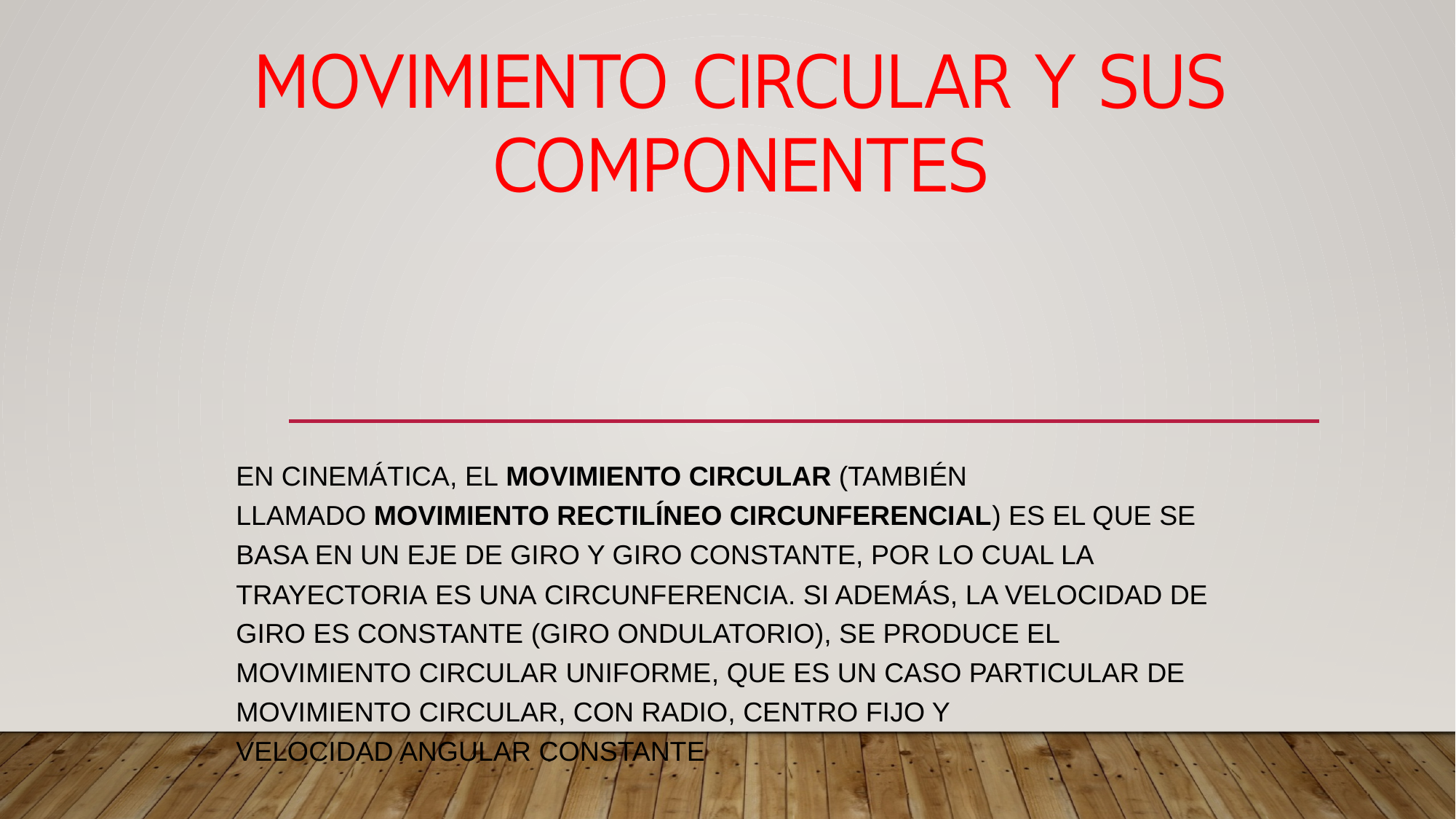

# MOVIMIENTO CIRCULAR Y SUS COMPONENTES
En cinemática, el movimiento circular (también llamado movimiento rectilíneo circunferencial) es el que se basa en un eje de giro y giro constante, por lo cual la trayectoria es una circunferencia. Si además, la velocidad de giro es constante (giro ondulatorio), se produce el movimiento circular uniforme, que es un caso particular de movimiento circular, con radio, centro fijo y velocidad angular constante